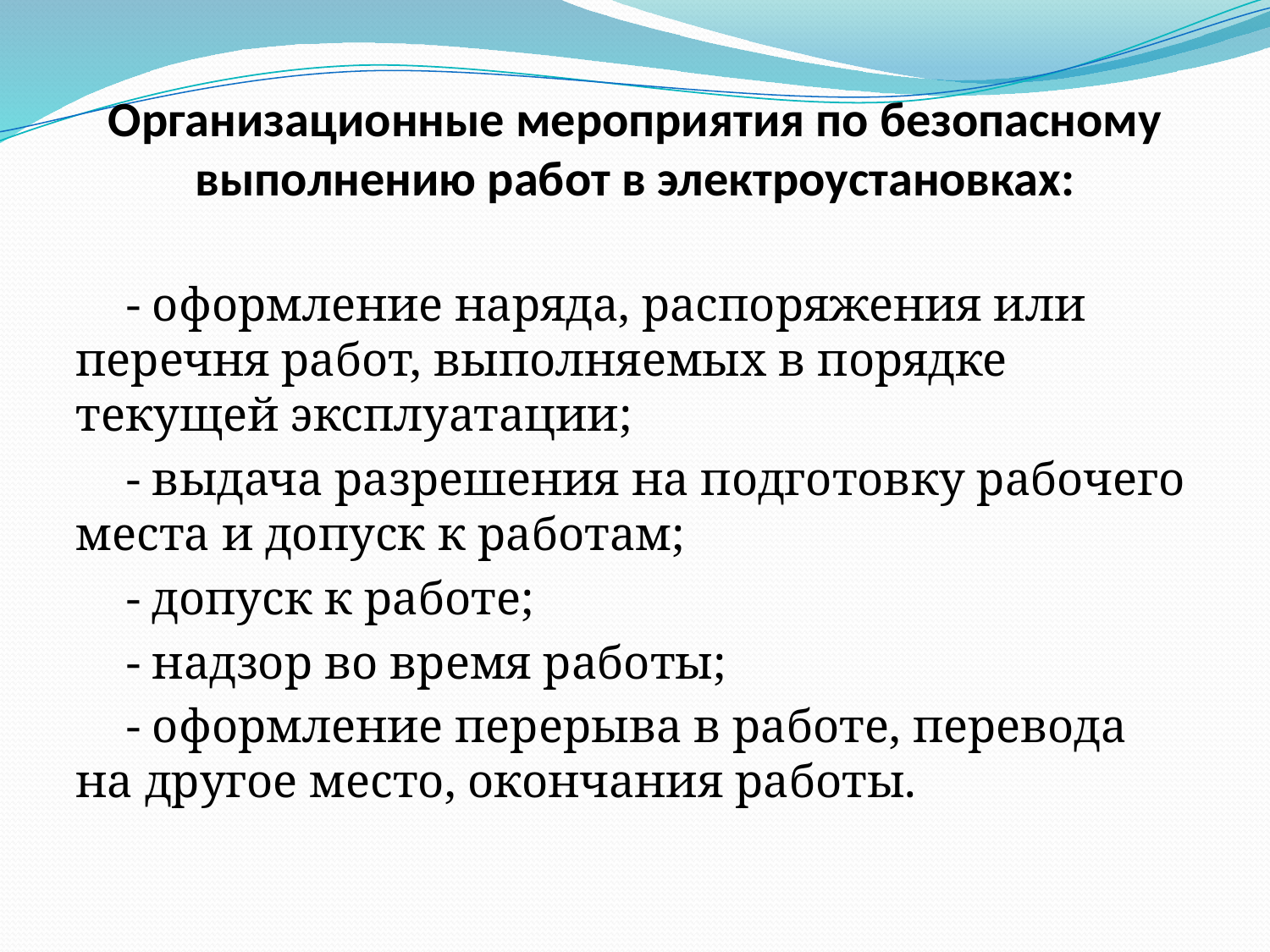

# Организационные мероприятия по безопасному выполнению работ в электроустановках:
- оформление наряда, распоряжения или перечня работ, выполняемых в порядке текущей эксплуатации;
- выдача разрешения на подготовку рабочего места и допуск к работам;
- допуск к работе;
- надзор во время работы;
- оформление перерыва в работе, перевода на другое место, окончания работы.